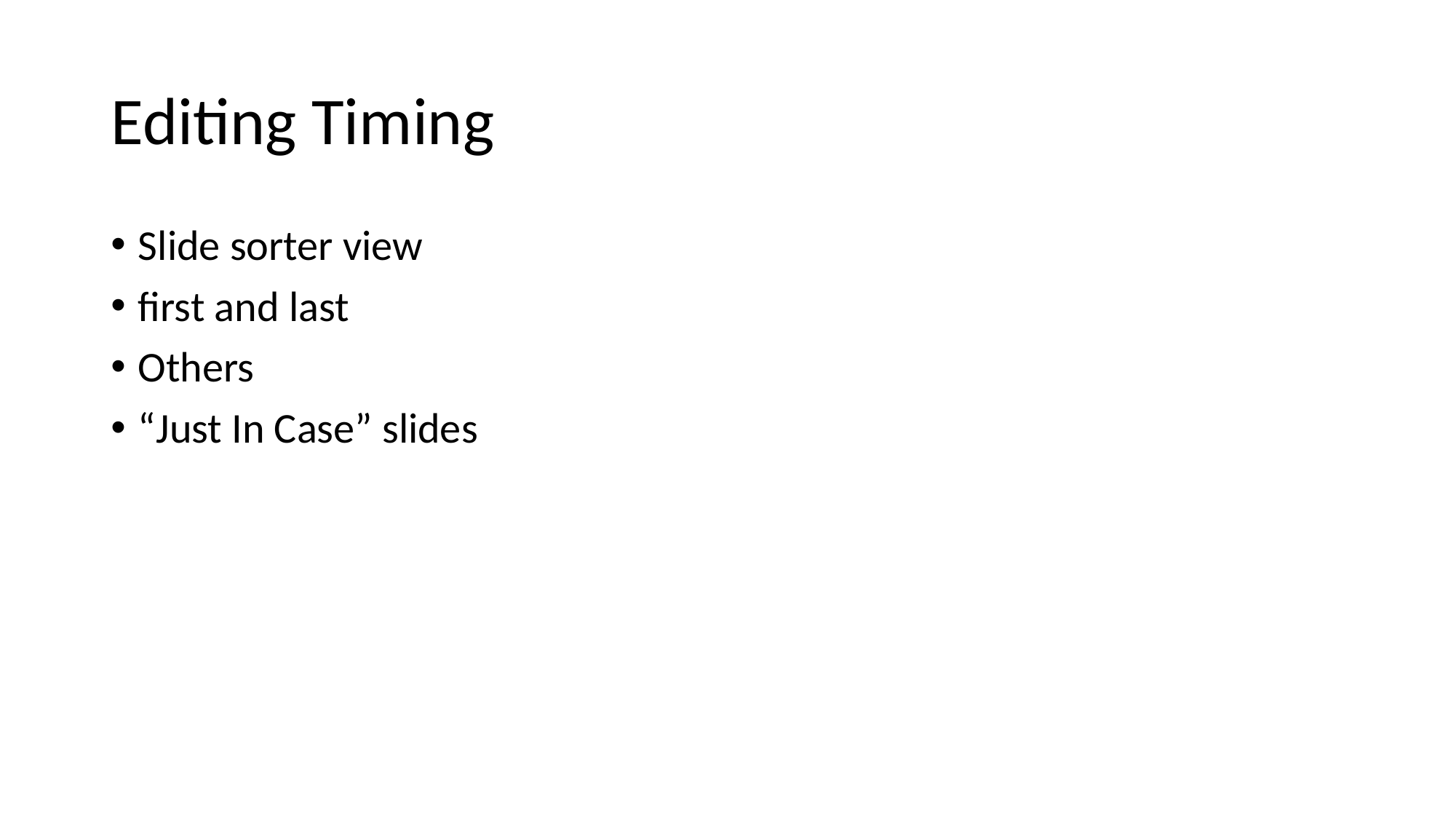

# Editing Timing
Slide sorter view
first and last
Others
“Just In Case” slides